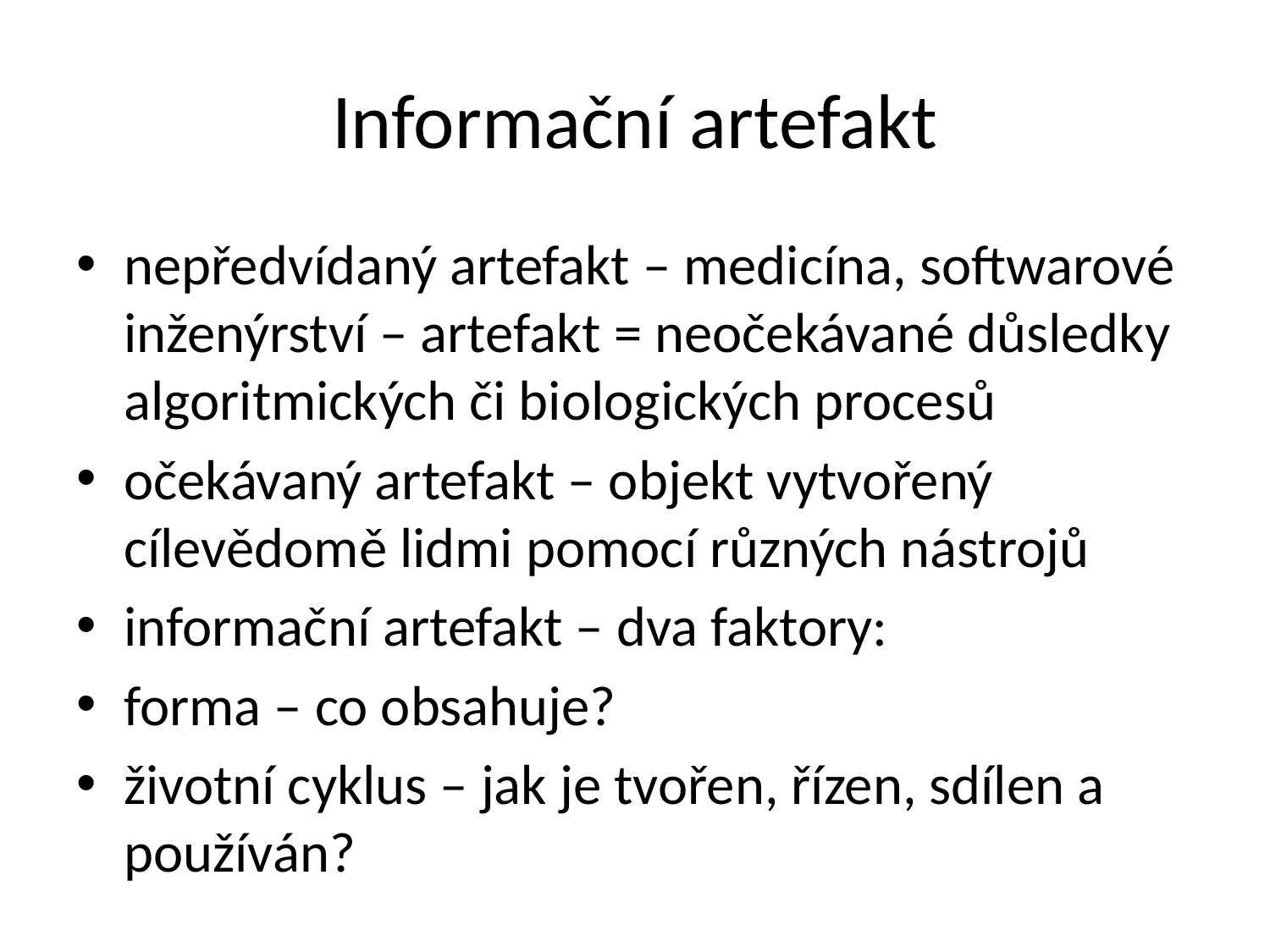

# Informační artefakt
nepředvídaný artefakt – medicína, softwarové inženýrství – artefakt = neočekávané důsledky algoritmických či biologických procesů
očekávaný artefakt – objekt vytvořený cílevědomě lidmi pomocí různých nástrojů
informační artefakt – dva faktory:
forma – co obsahuje?
životní cyklus – jak je tvořen, řízen, sdílen a používán?